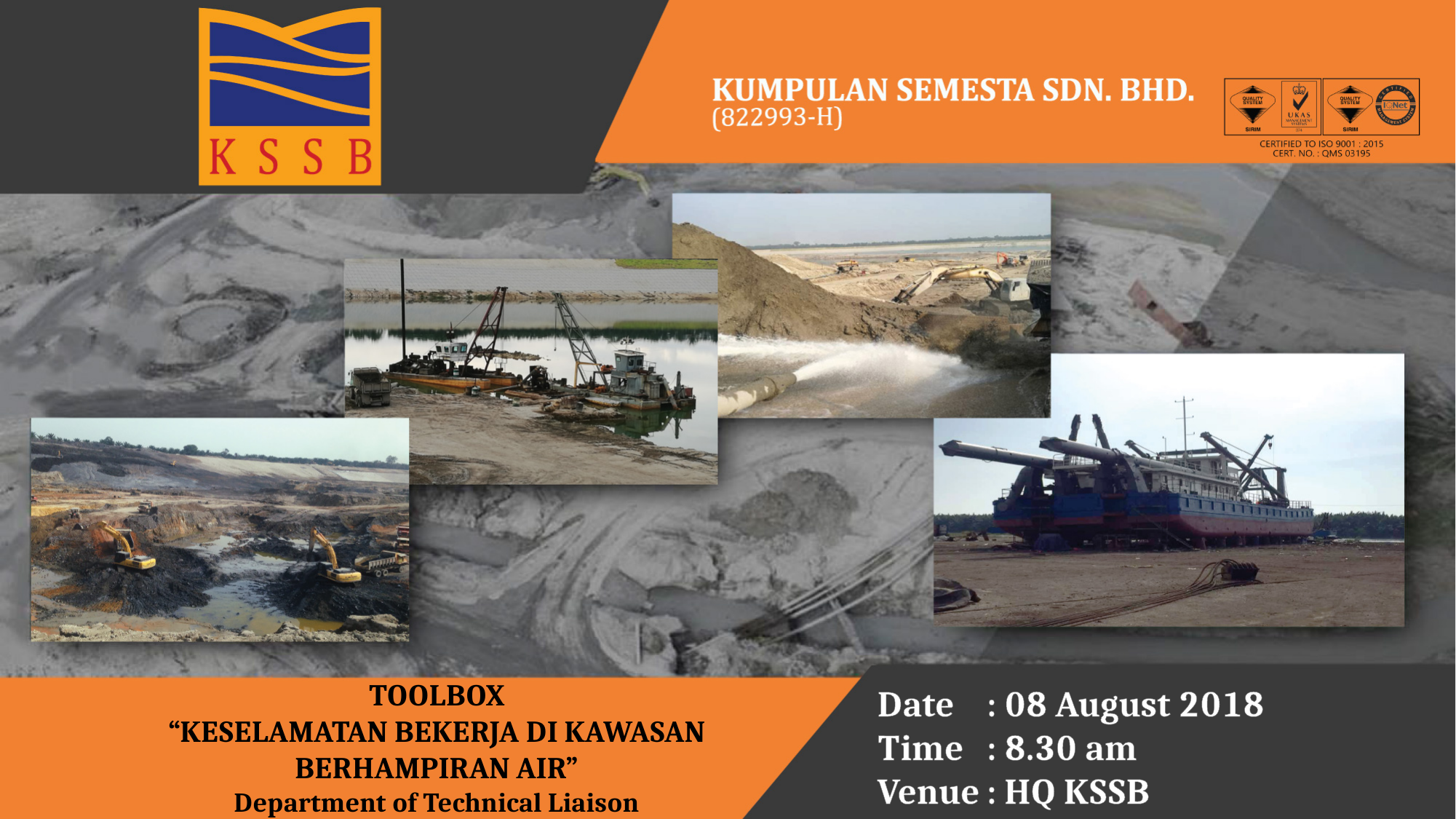

TOOLBOX
“KESELAMATAN BEKERJA DI KAWASAN BERHAMPIRAN AIR”
Department of Technical Liaison
Date	: 08 August 2018
Time	: 8.30 am
Venue	: HQ KSSB